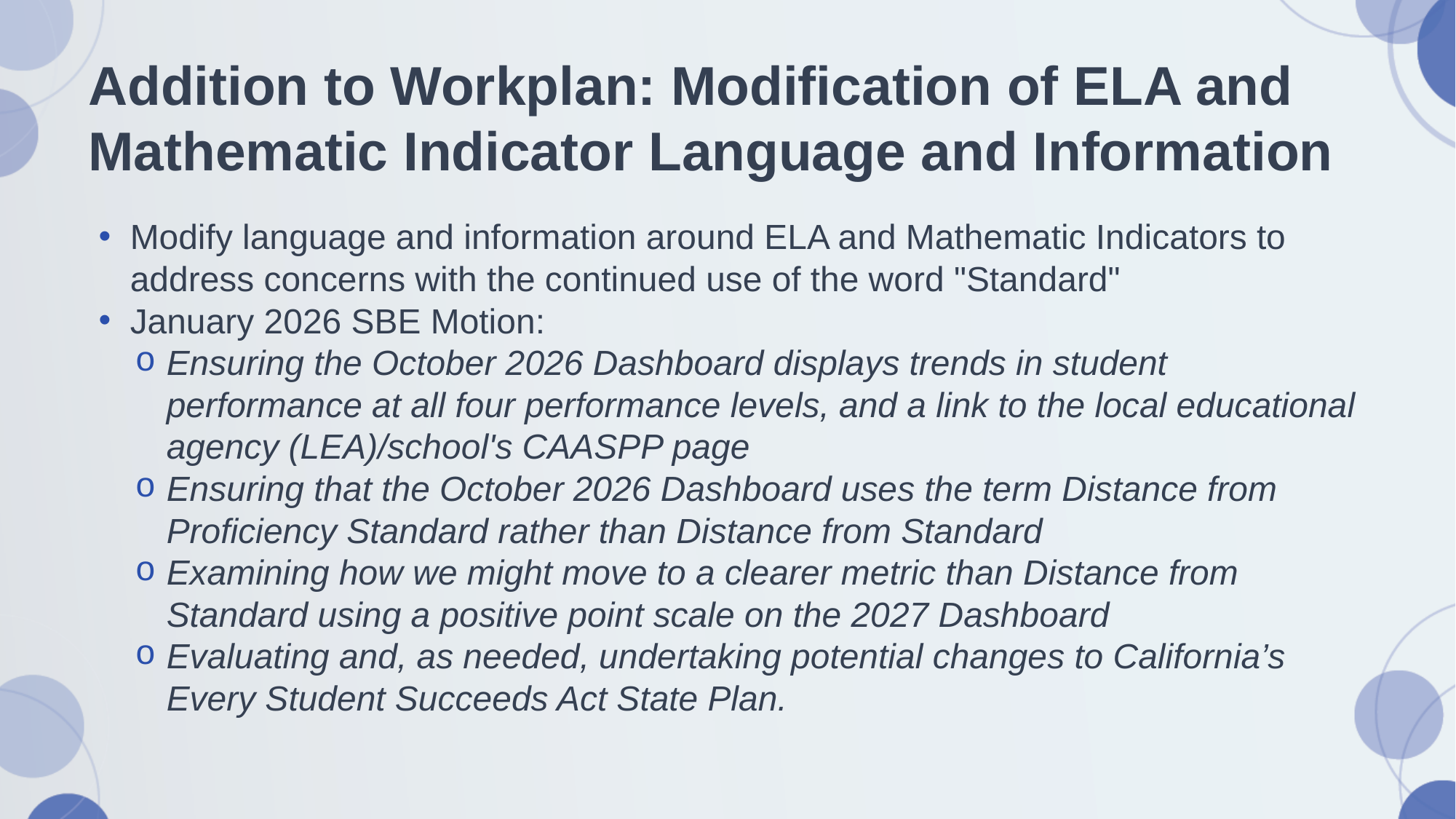

# Addition to Workplan: Modification of ELA and Mathematic Indicator Language and Information
Modify language and information around ELA and Mathematic Indicators to address concerns with the continued use of the word "Standard"
January 2026 SBE Motion:
Ensuring the October 2026 Dashboard displays trends in student performance at all four performance levels, and a link to the local educational agency (LEA)/school's CAASPP page
Ensuring that the October 2026 Dashboard uses the term Distance from Proficiency Standard rather than Distance from Standard
Examining how we might move to a clearer metric than Distance from Standard using a positive point scale on the 2027 Dashboard
Evaluating and, as needed, undertaking potential changes to California’s Every Student Succeeds Act State Plan.